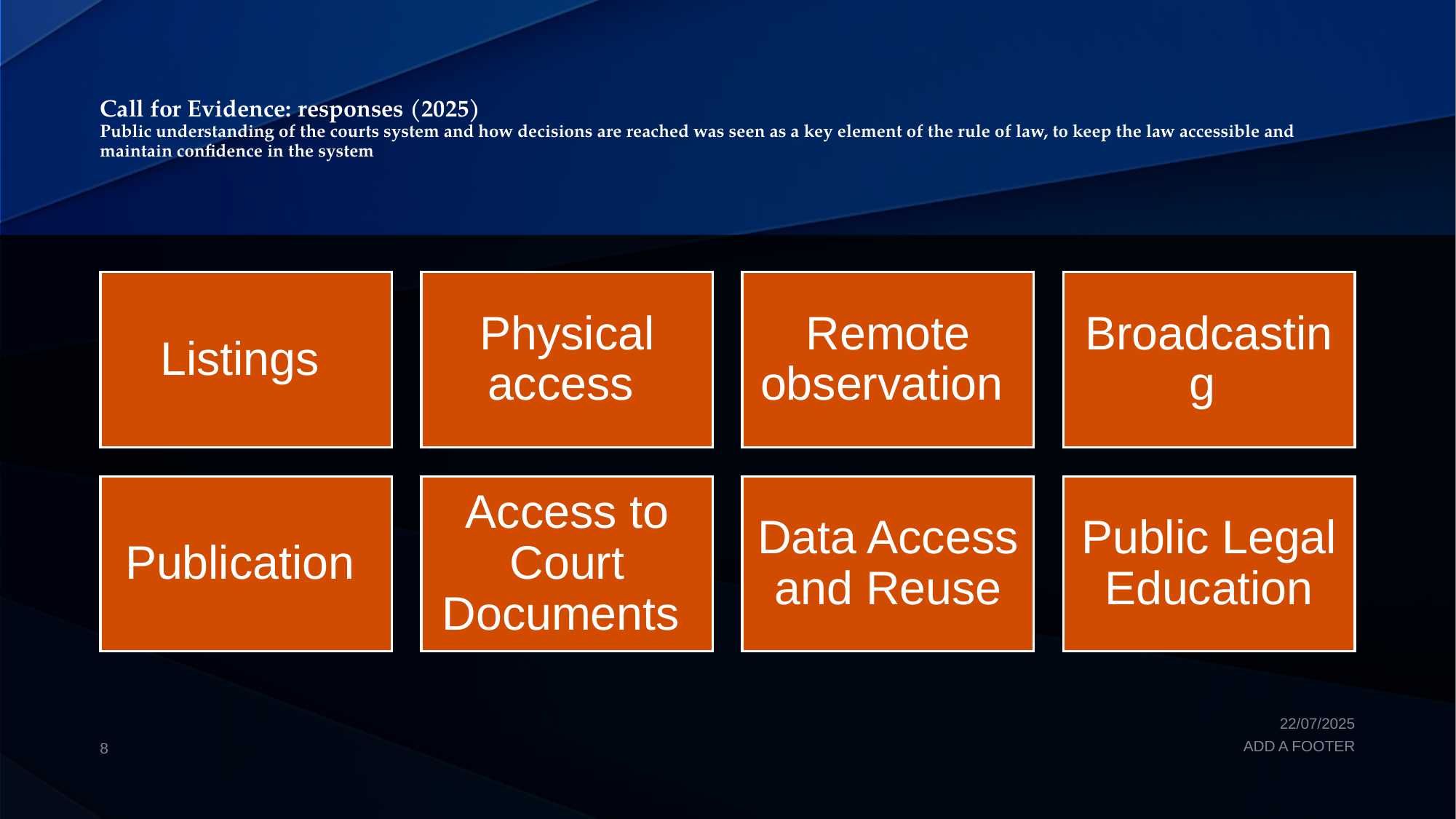

# Call for Evidence: responses (2025) Public understanding of the courts system and how decisions are reached was seen as a key element of the rule of law, to keep the law accessible and maintain confidence in the system
Listings
Physical access
Remote observation
Broadcasting
Publication
Access to Court Documents
Data Access and Reuse
Public Legal Education
22/07/2025
8
ADD A FOOTER